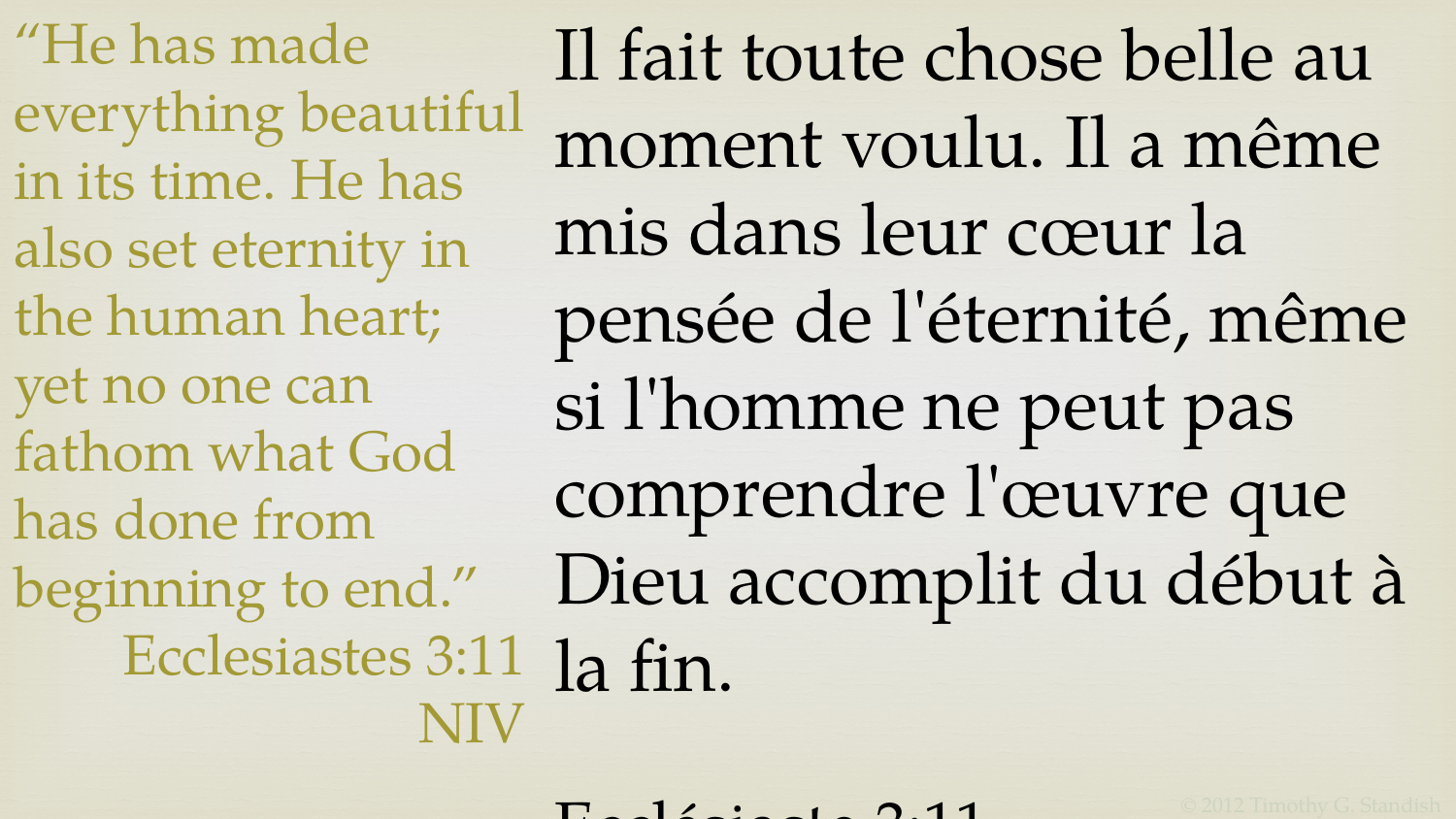

“He has made everything beautiful in its time. He has also set eternity in the human heart; yet no one can fathom what God has done from beginning to end.”
Ecclesiastes 3:11 NIV
Il fait toute chose belle au moment voulu. Il a même mis dans leur cœur la pensée de l'éternité, même si l'homme ne peut pas comprendre l'œuvre que Dieu accomplit du début à la fin.
					Ecclésiaste 3:11